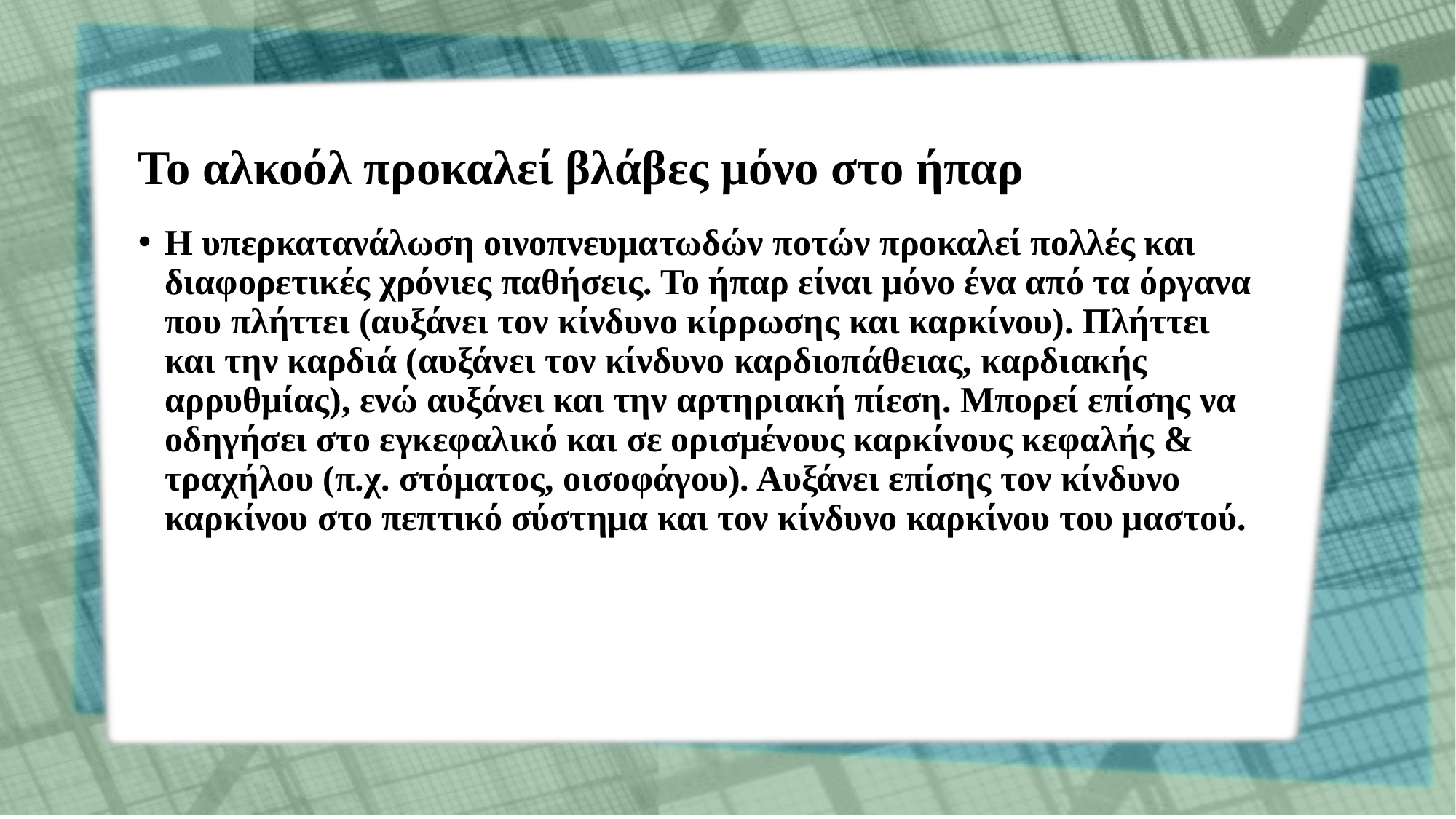

# Το αλκοόλ προκαλεί βλάβες μόνο στο ήπαρ
Η υπερκατανάλωση οινοπνευματωδών ποτών προκαλεί πολλές και διαφορετικές χρόνιες παθήσεις. Το ήπαρ είναι μόνο ένα από τα όργανα που πλήττει (αυξάνει τον κίνδυνο κίρρωσης και καρκίνου). Πλήττει και την καρδιά (αυξάνει τον κίνδυνο καρδιοπάθειας, καρδιακής αρρυθμίας), ενώ αυξάνει και την αρτηριακή πίεση. Μπορεί επίσης να οδηγήσει στο εγκεφαλικό και σε ορισμένους καρκίνους κεφαλής & τραχήλου (π.χ. στόματος, οισοφάγου). Αυξάνει επίσης τον κίνδυνο καρκίνου στο πεπτικό σύστημα και τον κίνδυνο καρκίνου του μαστού.